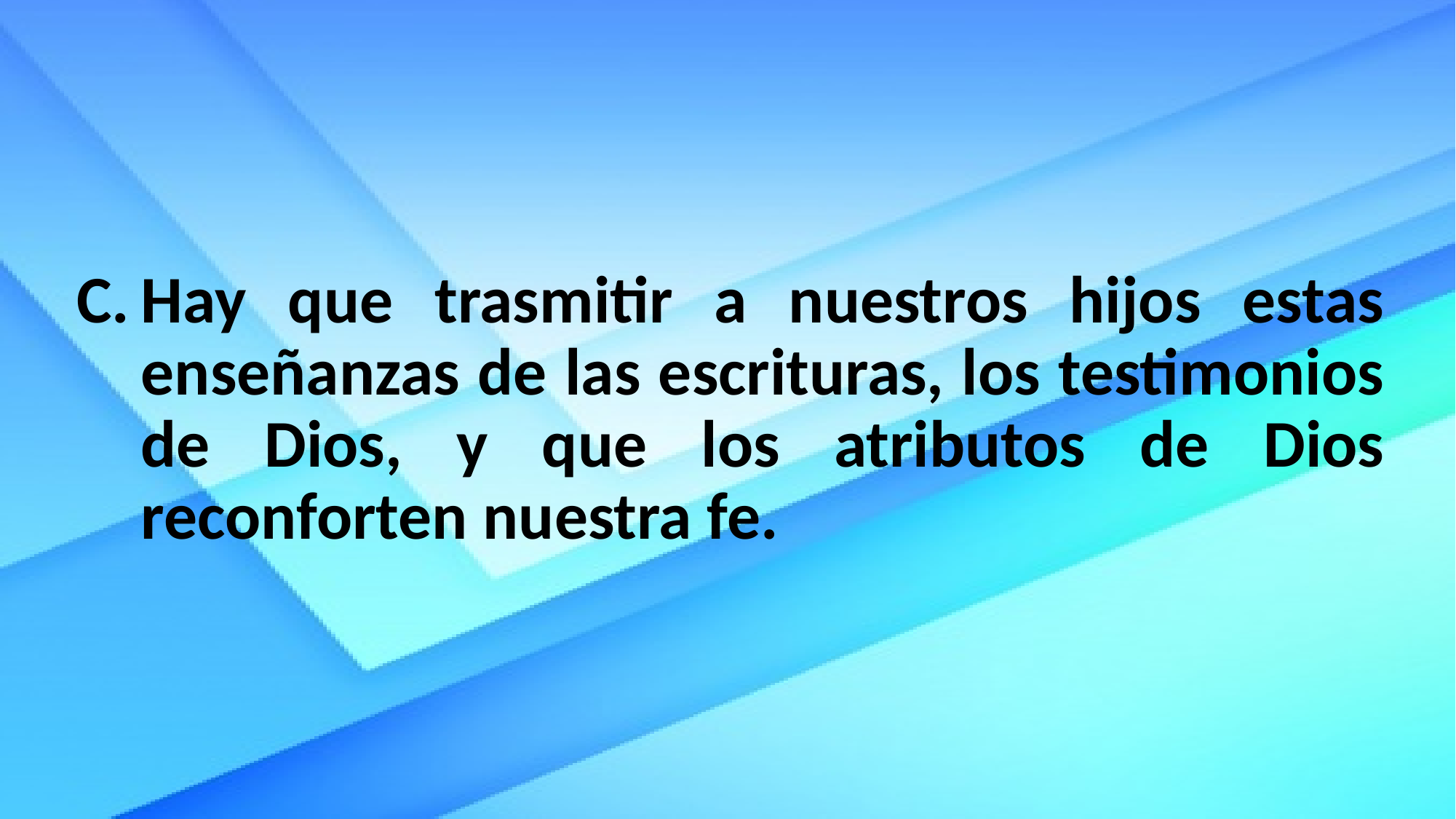

Hay que trasmitir a nuestros hijos estas enseñanzas de las escrituras, los testimonios de Dios, y que los atributos de Dios reconforten nuestra fe.